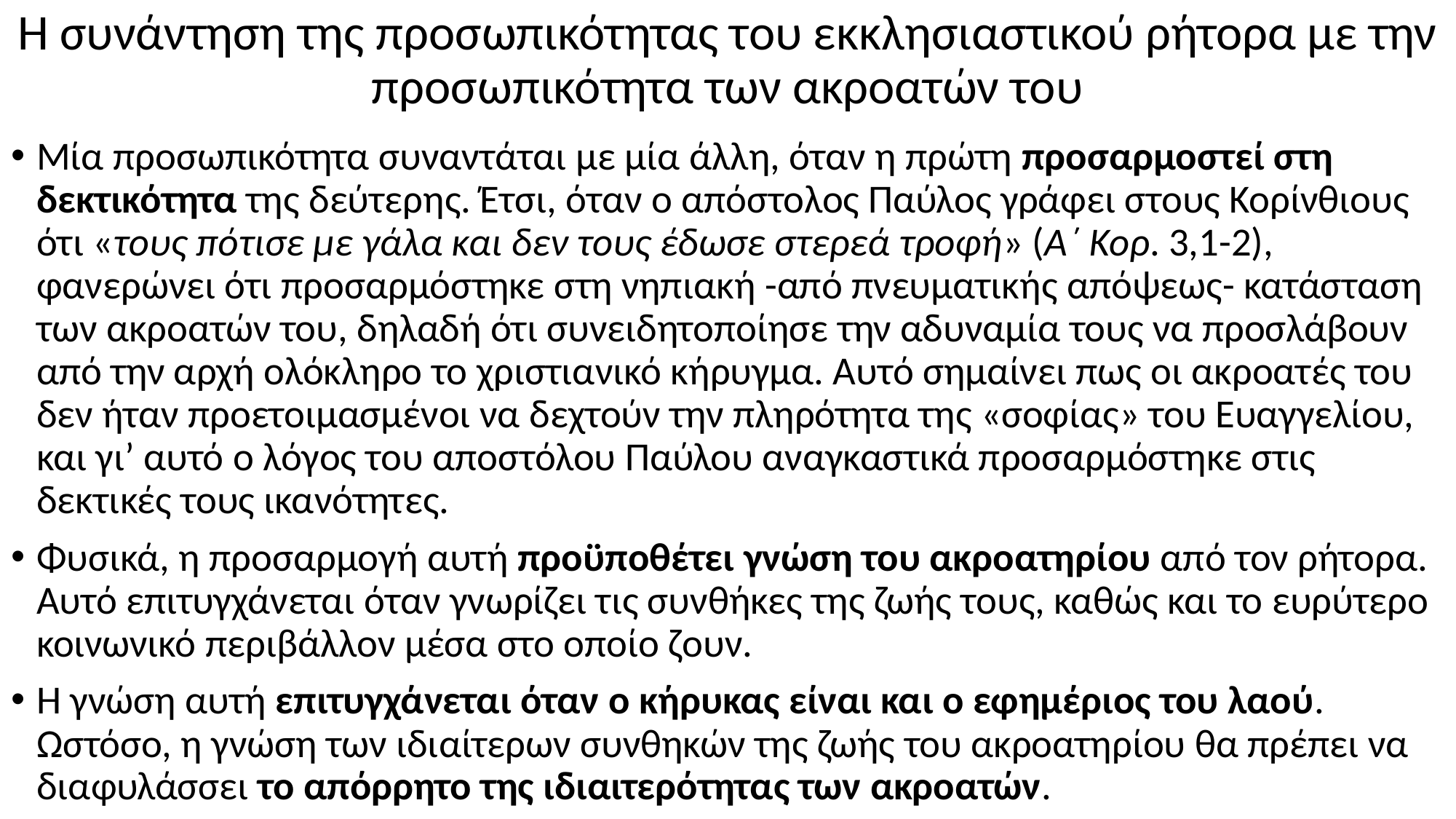

# Η συνάντηση της προσωπικότητας του εκκλησιαστικού ρήτορα με την προσωπικότητα των ακροατών του
Μία προσωπικότητα συναντάται με μία άλλη, όταν η πρώτη προσαρμοστεί στη δεκτικότητα της δεύτερης. Έτσι, όταν ο απόστολος Παύλος γράφει στους Κορίνθιους ότι «τους πότισε με γάλα και δεν τους έδωσε στερεά τροφή» (Α΄ Κορ. 3,1-2), φανερώνει ότι προσαρμόστηκε στη νηπιακή -από πνευματικής απόψεως- κατάσταση των ακροατών του, δηλαδή ότι συνειδητοποίησε την αδυναμία τους να προσλάβουν από την αρχή ολόκληρο το χριστιανικό κήρυγμα. Αυτό σημαίνει πως οι ακροατές του δεν ήταν προετοιμασμένοι να δεχτούν την πληρότητα της «σοφίας» του Ευαγγελίου, και γι’ αυτό ο λόγος του αποστόλου Παύλου αναγκαστικά προσαρμόστηκε στις δεκτικές τους ικανότητες.
Φυσικά, η προσαρμογή αυτή προϋποθέτει γνώση του ακροατηρίου από τον ρήτορα. Αυτό επιτυγχάνεται όταν γνωρίζει τις συνθήκες της ζωής τους, καθώς και το ευρύτερο κοινωνικό περιβάλλον μέσα στο οποίο ζουν.
Η γνώση αυτή επιτυγχάνεται όταν ο κήρυκας είναι και ο εφημέριος του λαού. Ωστόσο, η γνώση των ιδιαίτερων συνθηκών της ζωής του ακροατηρίου θα πρέπει να διαφυλάσσει το απόρρητο της ιδιαιτερότητας των ακροατών.